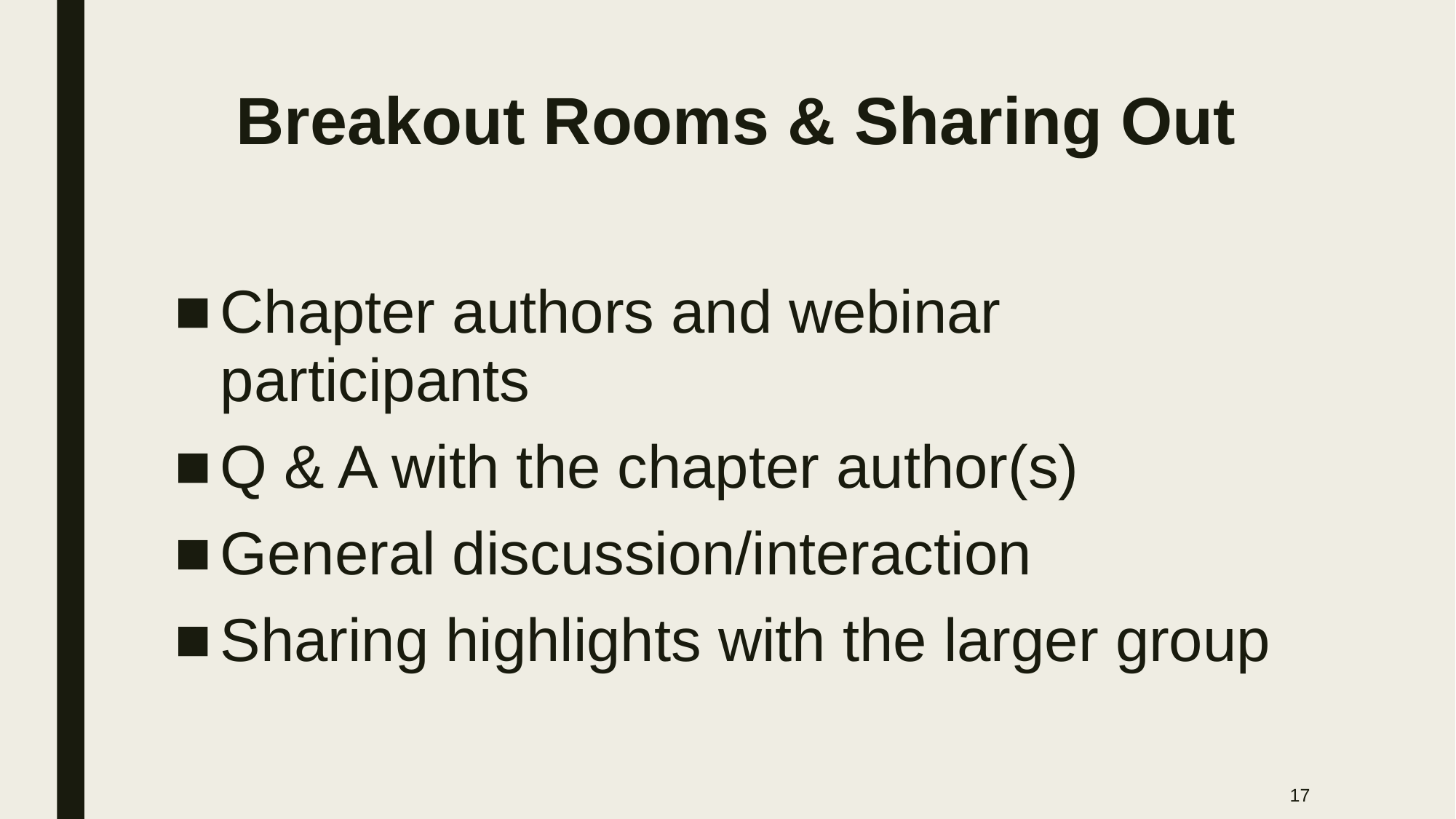

# Breakout Rooms & Sharing Out
Chapter authors and webinar participants
Q & A with the chapter author(s)
General discussion/interaction
Sharing highlights with the larger group
17